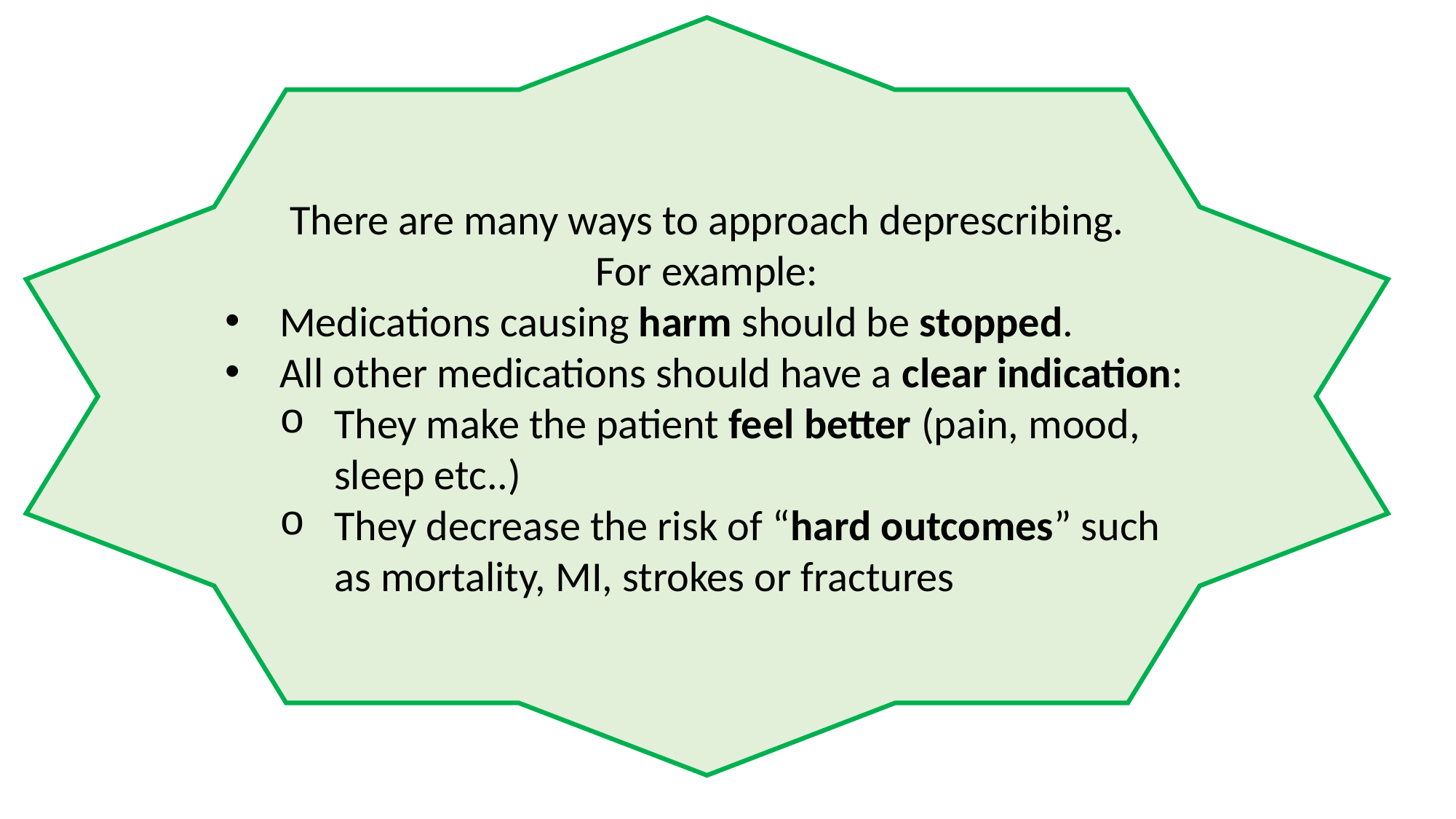

There are many ways to approach deprescribing.
For example:
Medications causing harm should be stopped.
All other medications should have a clear indication:
They make the patient feel better (pain, mood, sleep etc..)
They decrease the risk of “hard outcomes” such as mortality, MI, strokes or fractures